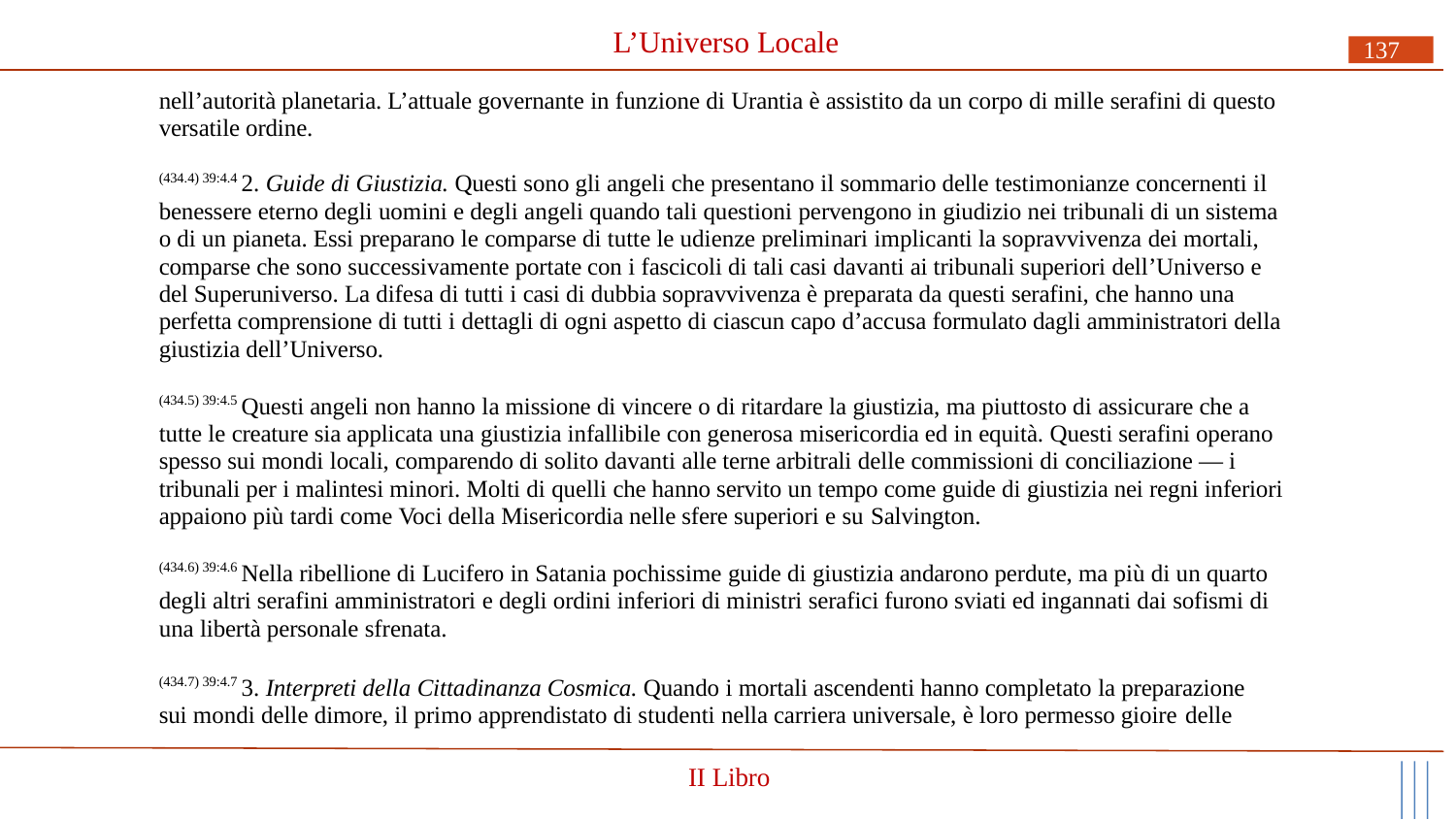

# L’Universo Locale
137

nell’autorità planetaria. L’attuale governante in funzione di Urantia è assistito da un corpo di mille serafini di questo  versatile ordine.

(434.4) 39:4.4 2. Guide di Giustizia. Questi sono gli angeli che presentano il sommario delle testimonianze concernenti il  benessere eterno degli uomini e degli angeli quando tali questioni pervengono in giudizio nei tribunali di un sistema  o di un pianeta. Essi preparano le comparse di tutte le udienze preliminari implicanti la sopravvivenza dei mortali,  comparse che sono successivamente portate con i fascicoli di tali casi davanti ai tribunali superiori dell’Universo e  del Superuniverso. La difesa di tutti i casi di dubbia sopravvivenza è preparata da questi serafini, che hanno una  perfetta comprensione di tutti i dettagli di ogni aspetto di ciascun capo d’accusa formulato dagli amministratori della  giustizia dell’Universo.

(434.5) 39:4.5 Questi angeli non hanno la missione di vincere o di ritardare la giustizia, ma piuttosto di assicurare che a  tutte le creature sia applicata una giustizia infallibile con generosa misericordia ed in equità. Questi serafini operano  spesso sui mondi locali, comparendo di solito davanti alle terne arbitrali delle commissioni di conciliazione — i  tribunali per i malintesi minori. Molti di quelli che hanno servito un tempo come guide di giustizia nei regni inferiori  appaiono più tardi come Voci della Misericordia nelle sfere superiori e su Salvington.

(434.6) 39:4.6 Nella ribellione di Lucifero in Satania pochissime guide di giustizia andarono perdute, ma più di un quarto  degli altri serafini amministratori e degli ordini inferiori di ministri serafici furono sviati ed ingannati dai sofismi di  una libertà personale sfrenata.

(434.7) 39:4.7 3. Interpreti della Cittadinanza Cosmica. Quando i mortali ascendenti hanno completato la preparazione  sui mondi delle dimore, il primo apprendistato di studenti nella carriera universale, è loro permesso gioire delle

II Libro